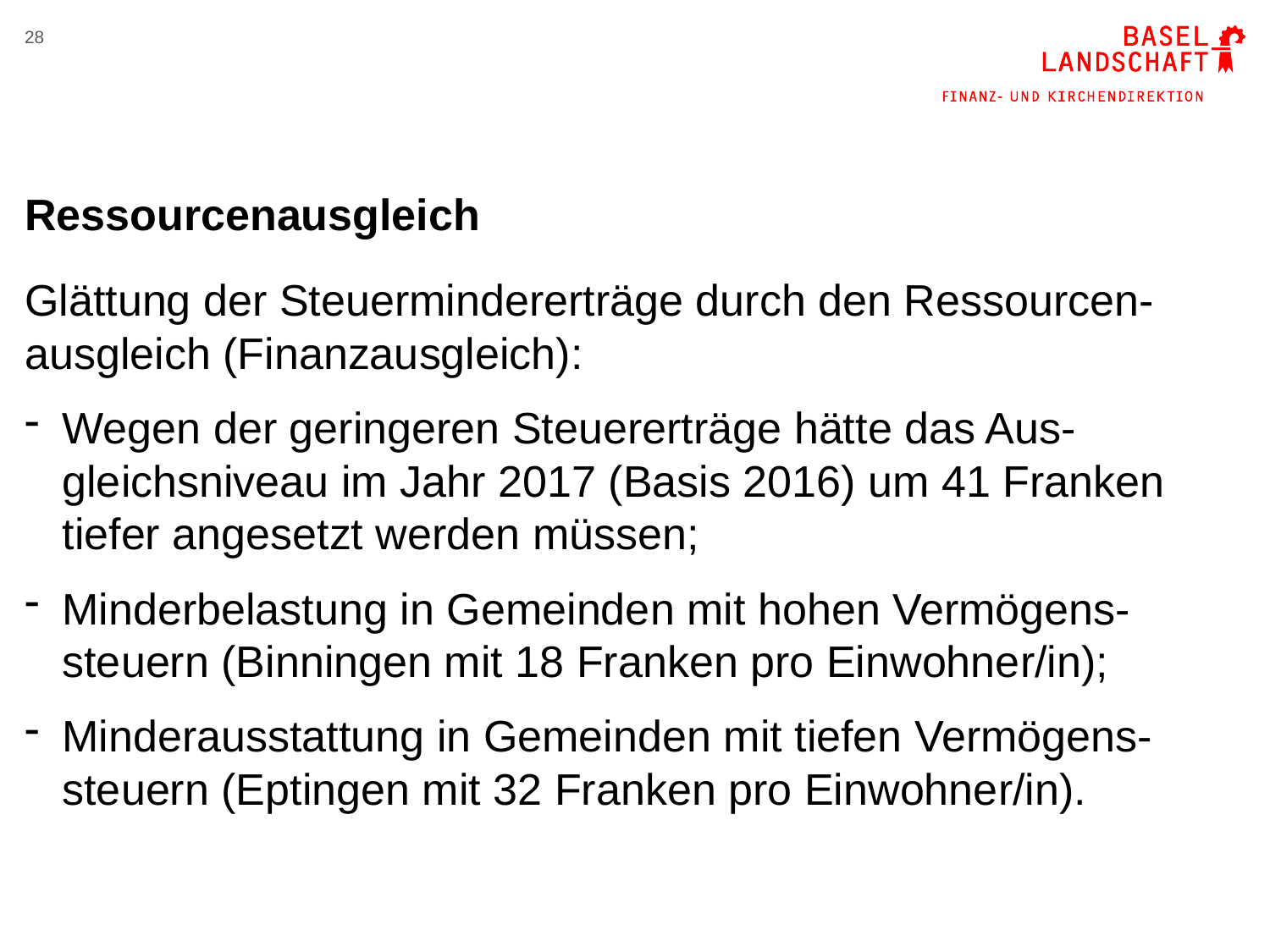

28
# Ressourcenausgleich
Glättung der Steuermindererträge durch den Ressourcen-ausgleich (Finanzausgleich):
Wegen der geringeren Steuererträge hätte das Aus-gleichsniveau im Jahr 2017 (Basis 2016) um 41 Franken tiefer angesetzt werden müssen;
Minderbelastung in Gemeinden mit hohen Vermögens-steuern (Binningen mit 18 Franken pro Einwohner/in);
Minderausstattung in Gemeinden mit tiefen Vermögens-steuern (Eptingen mit 32 Franken pro Einwohner/in).